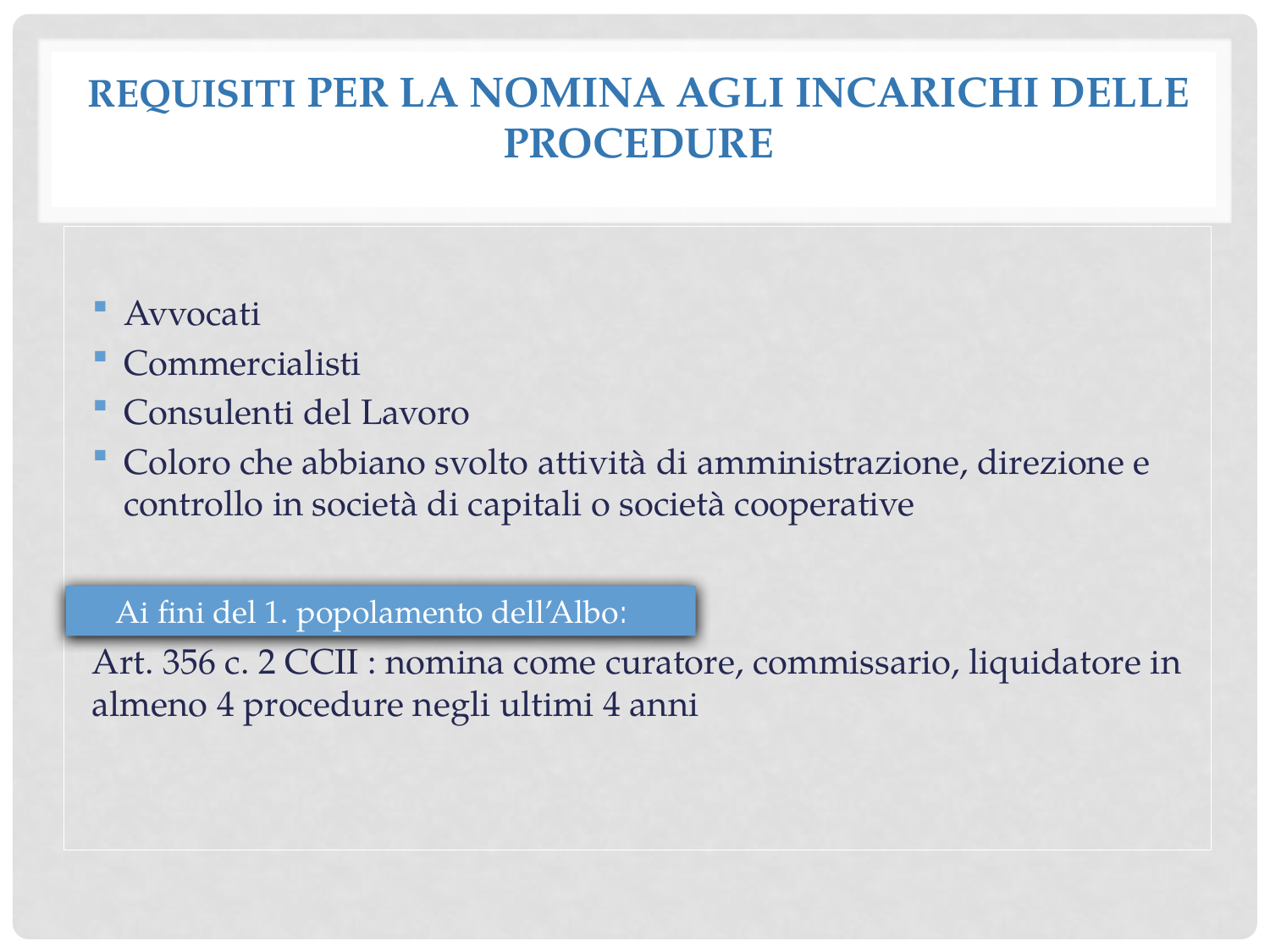

# Requisiti per la nomina agli incarichi delle procedure

Avvocati
Commercialisti
Consulenti del Lavoro
Coloro che abbiano svolto attività di amministrazione, direzione e controllo in società di capitali o società cooperative

Art. 356 c. 2 CCII : nomina come curatore, commissario, liquidatore in almeno 4 procedure negli ultimi 4 anni
Ai fini del 1. popolamento dell’Albo: